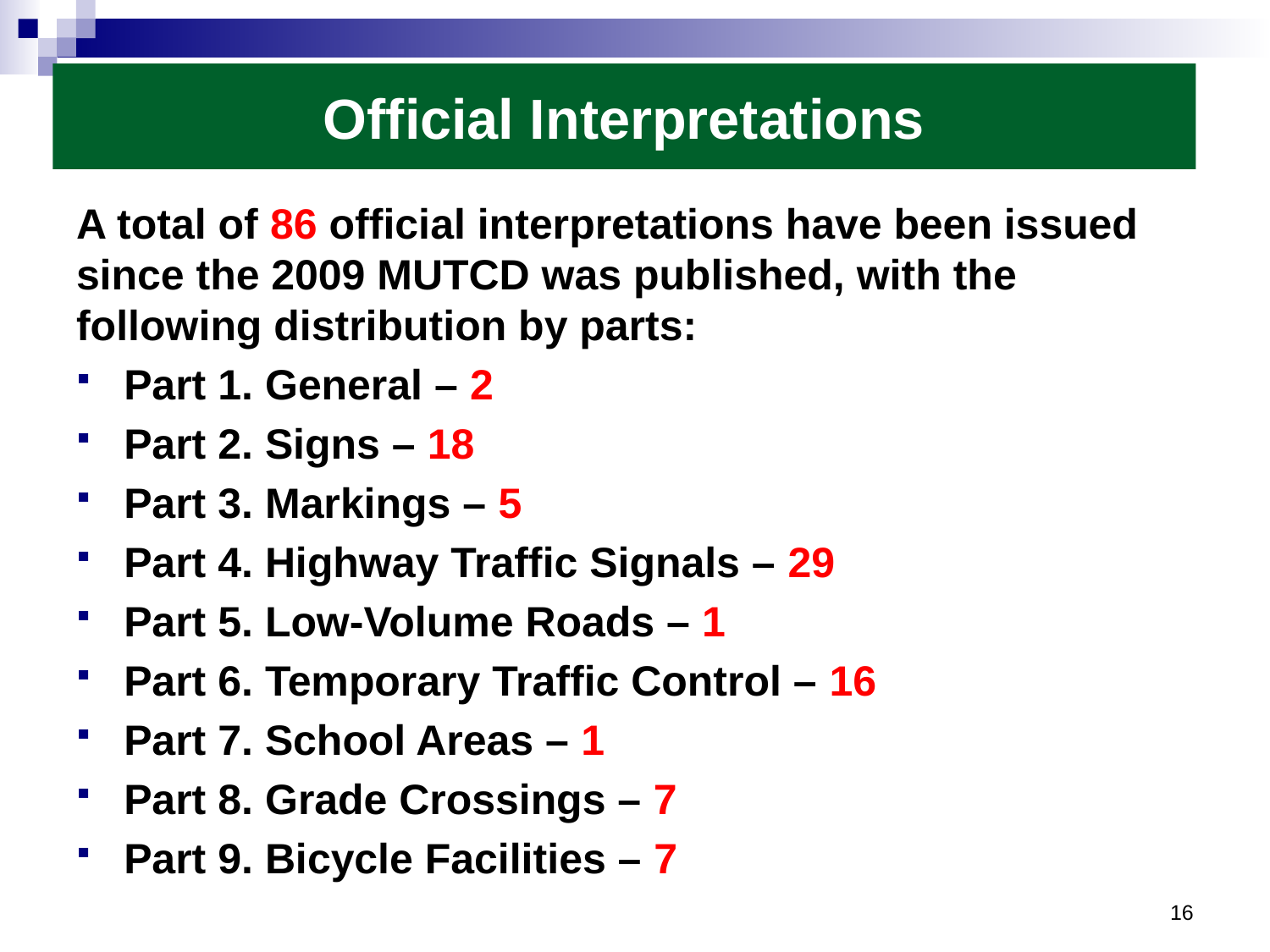

Official Interpretations
A total of 86 official interpretations have been issued since the 2009 MUTCD was published, with the following distribution by parts:
Part 1. General – 2
Part 2. Signs – 18
Part 3. Markings – 5
Part 4. Highway Traffic Signals – 29
Part 5. Low-Volume Roads – 1
Part 6. Temporary Traffic Control – 16
Part 7. School Areas – 1
Part 8. Grade Crossings – 7
Part 9. Bicycle Facilities – 7

16